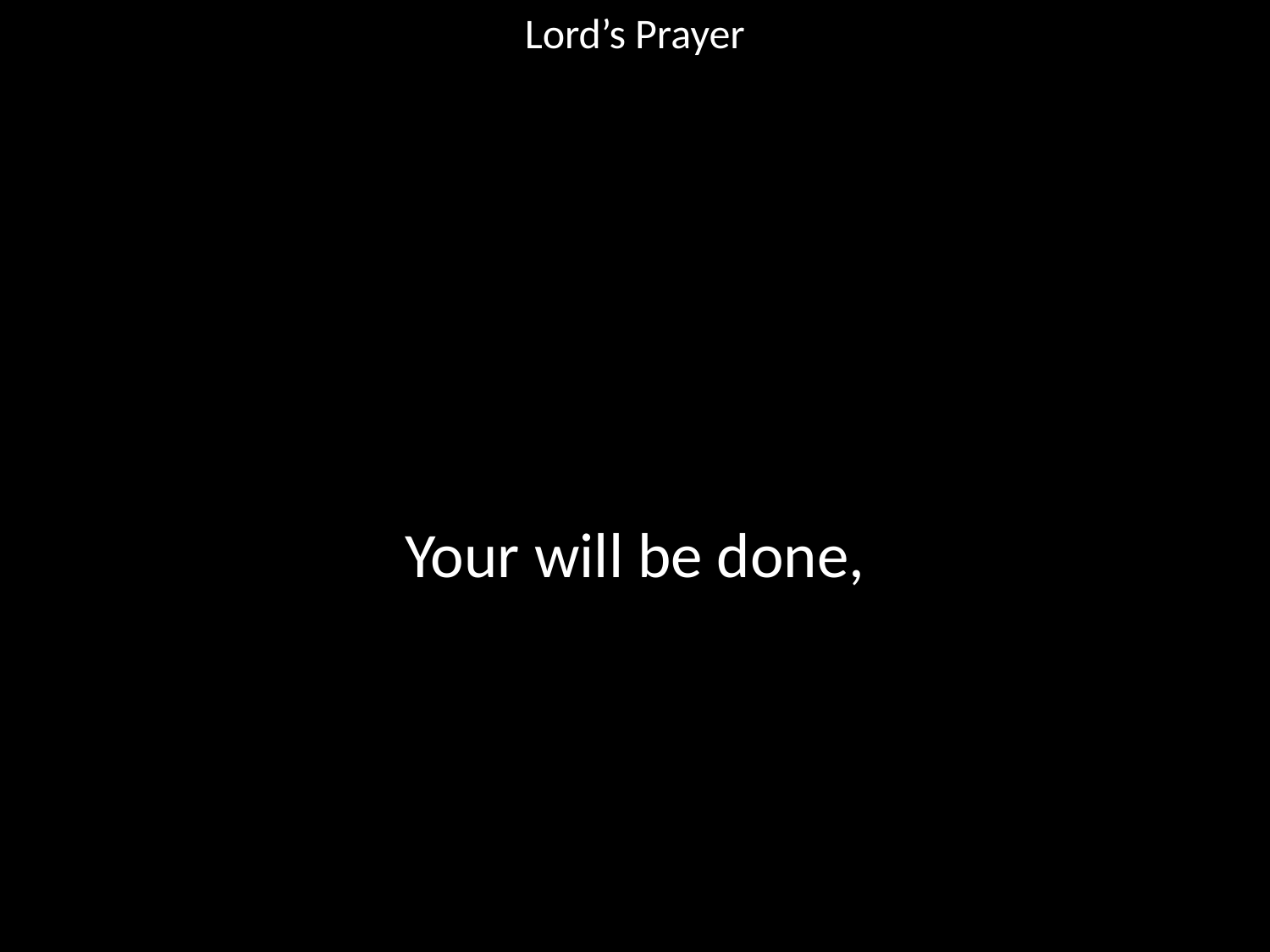

Lord’s Prayer
#
Your will be done,